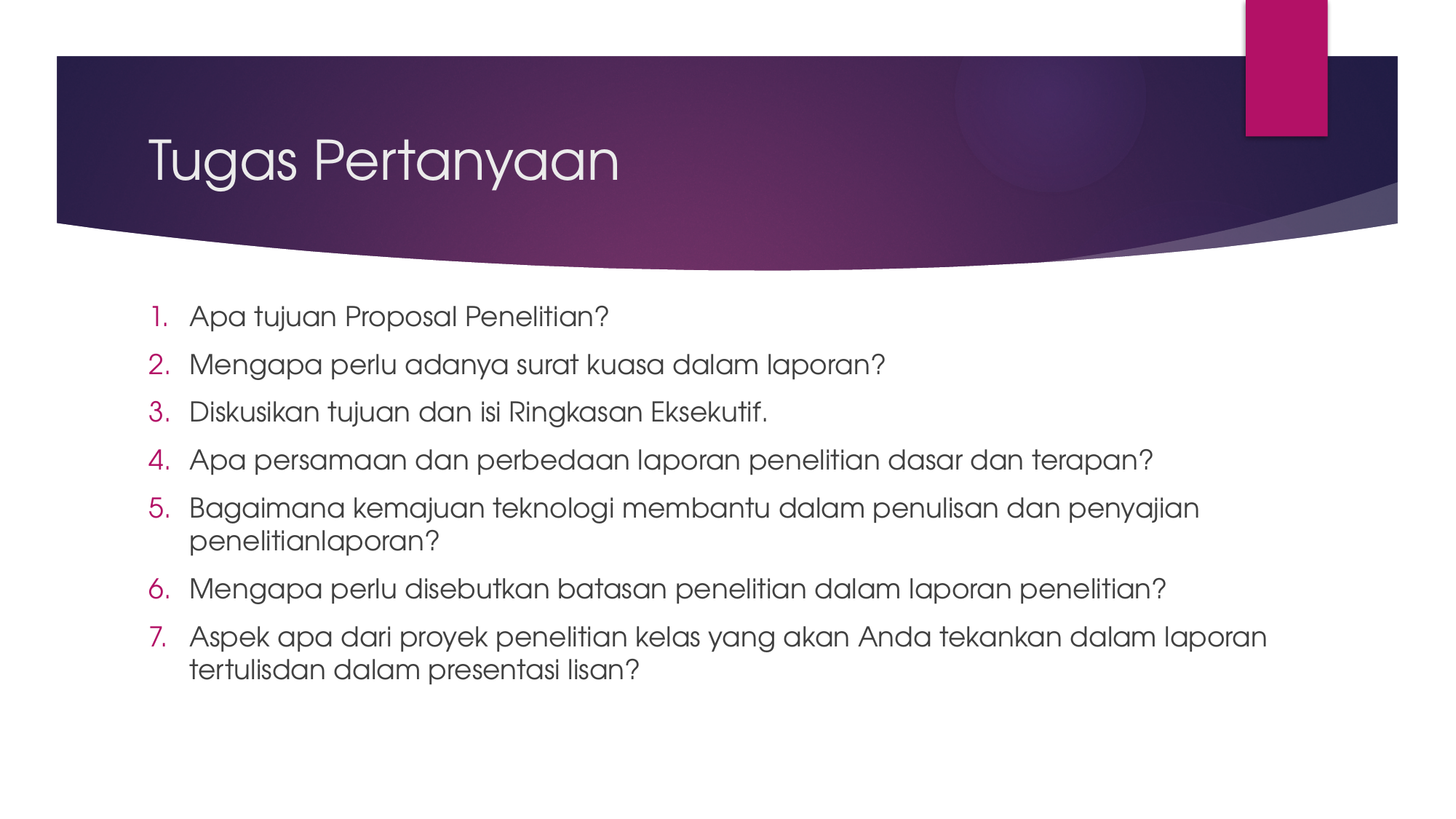

# Tugas Pertanyaan
Apa tujuan Proposal Penelitian?
Mengapa perlu adanya surat kuasa dalam laporan?
Diskusikan tujuan dan isi Ringkasan Eksekutif.
Apa persamaan dan perbedaan laporan penelitian dasar dan terapan?
Bagaimana kemajuan teknologi membantu dalam penulisan dan penyajian penelitianlaporan?
Mengapa perlu disebutkan batasan penelitian dalam laporan penelitian?
Aspek apa dari proyek penelitian kelas yang akan Anda tekankan dalam laporan tertulisdan dalam presentasi lisan?